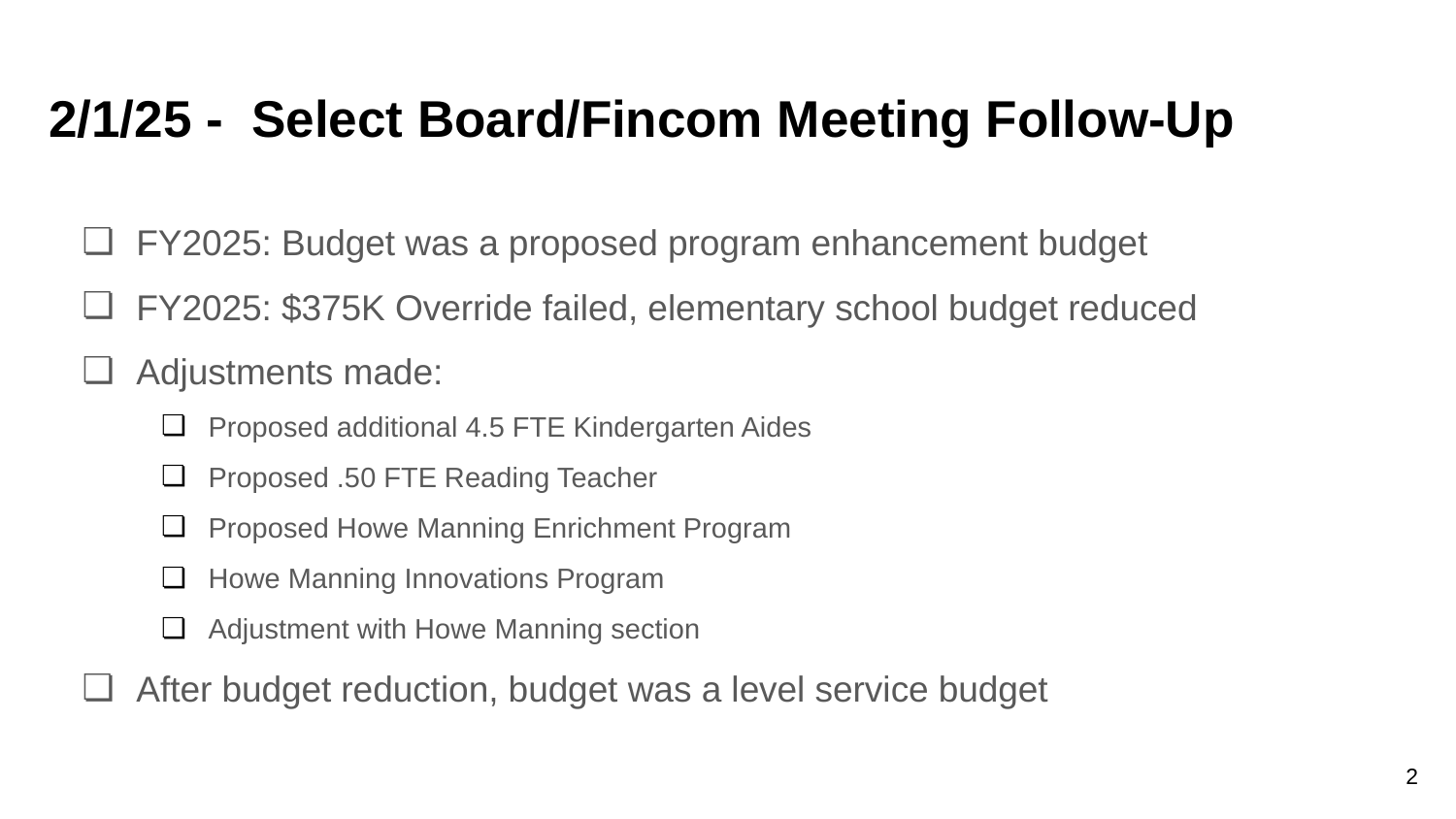

# 2/1/25 -  Select Board/Fincom Meeting Follow-Up
FY2025: Budget was a proposed program enhancement budget
FY2025: $375K Override failed, elementary school budget reduced
Adjustments made:
Proposed additional 4.5 FTE Kindergarten Aides
Proposed .50 FTE Reading Teacher
Proposed Howe Manning Enrichment Program
Howe Manning Innovations Program
Adjustment with Howe Manning section
After budget reduction, budget was a level service budget
2